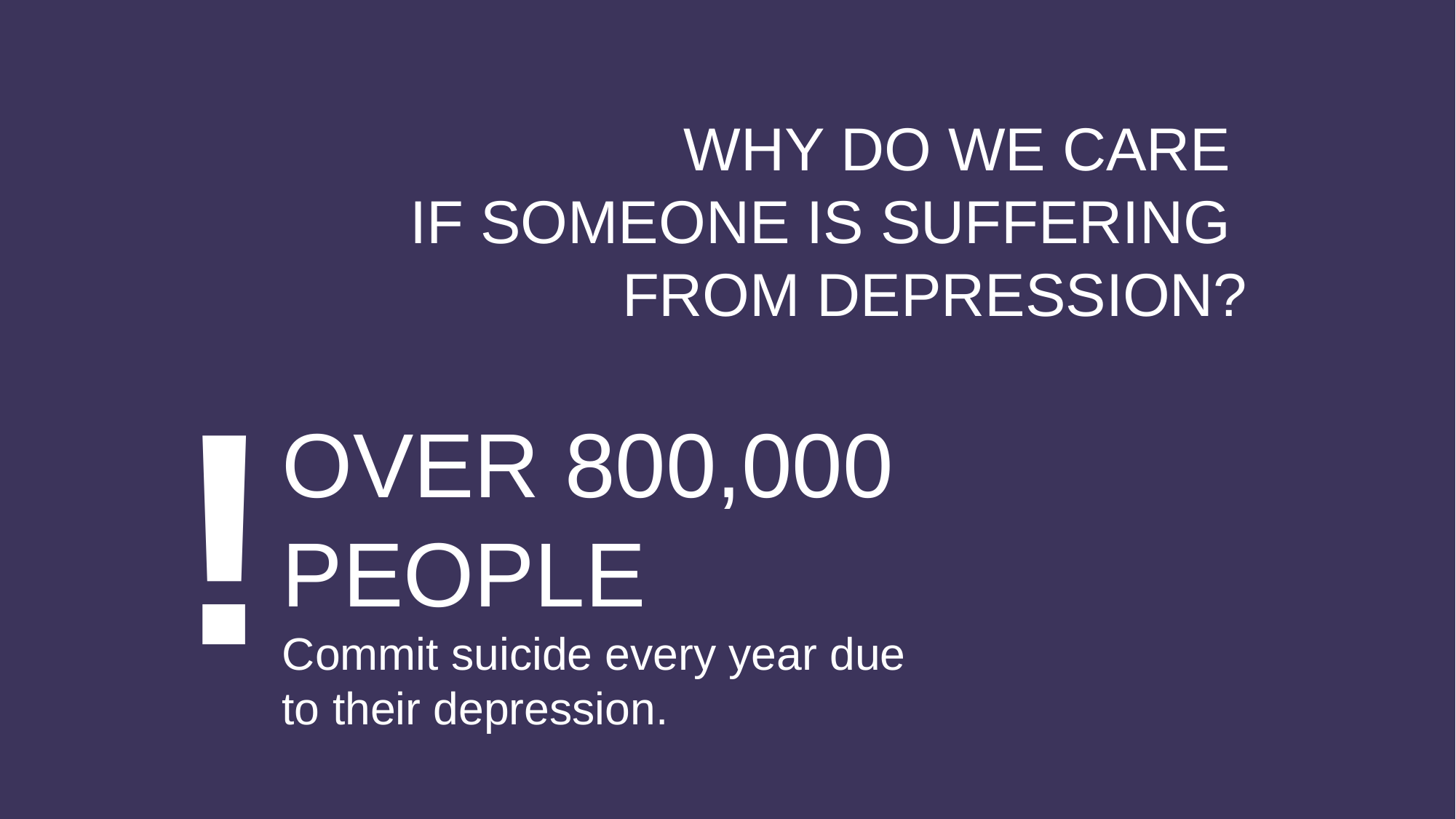

WHY DO WE CARE
IF SOMEONE IS SUFFERING
FROM DEPRESSION?
!
OVER 800,000 PEOPLE
Commit suicide every year due
to their depression.